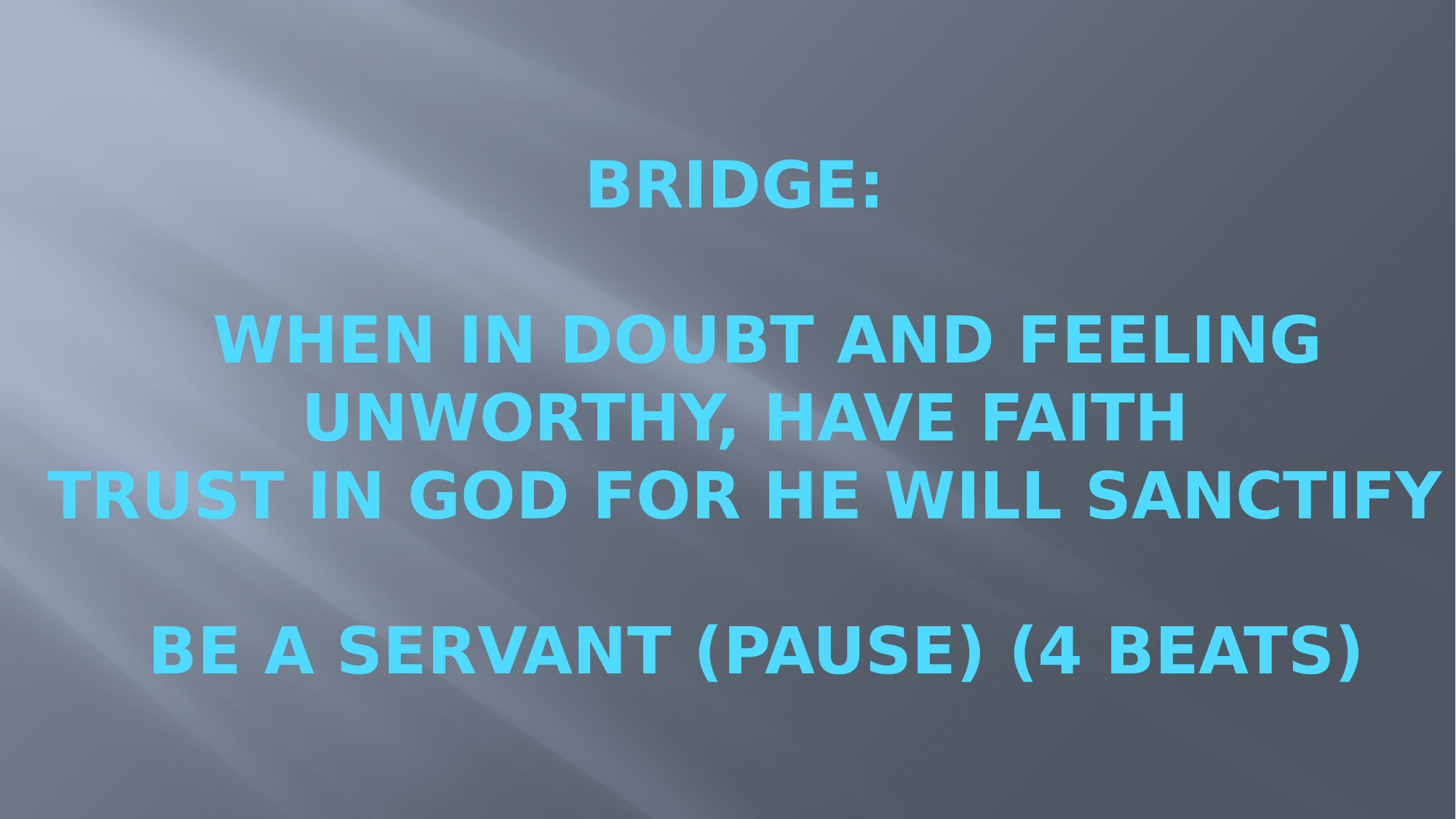

# Bridge: When in doubt and feeling unworthy, have faith Trust in God for He will sanctify Be a servant (PAUSE) (4 BEATS)